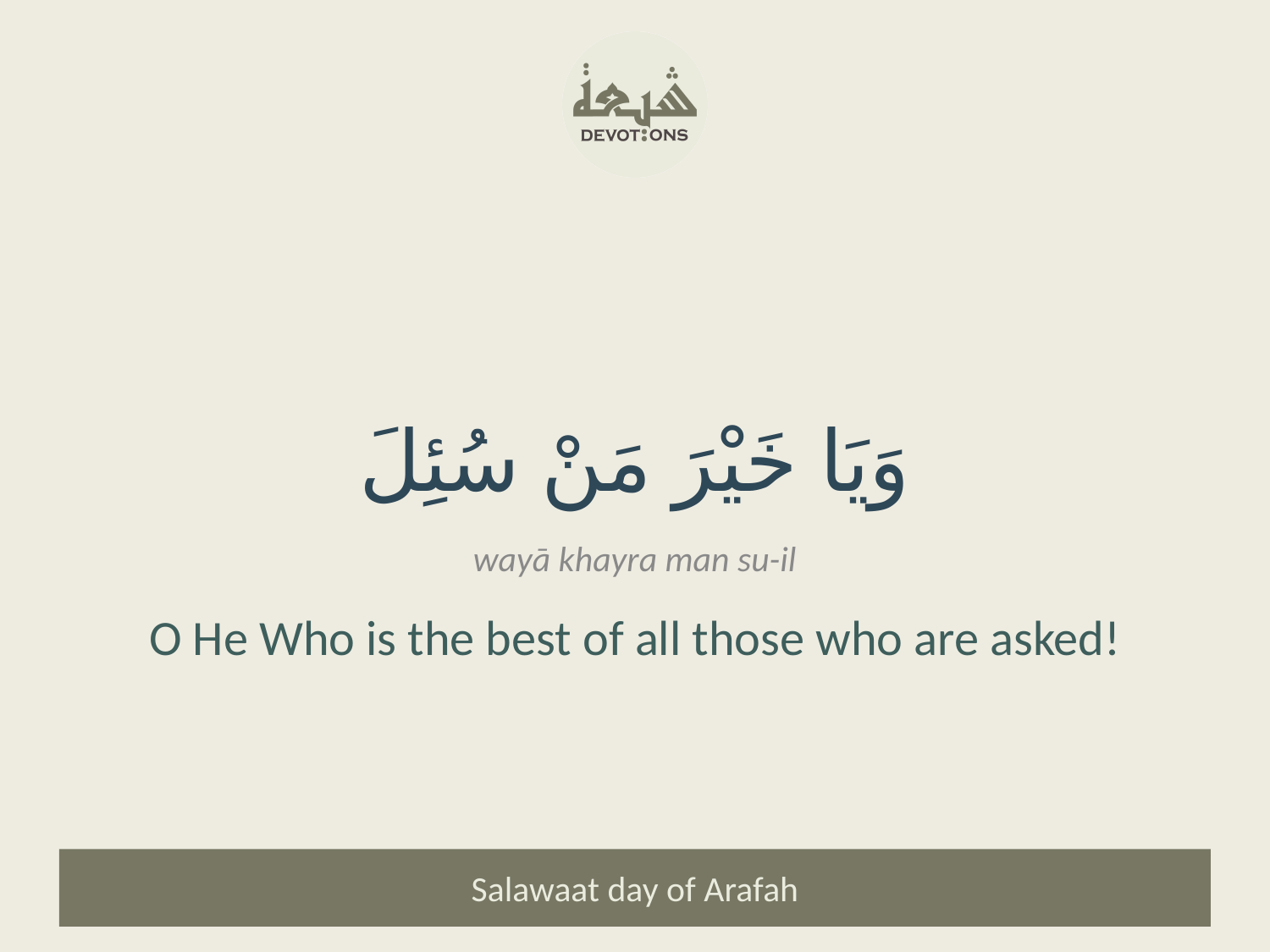

وَيَا خَيْرَ مَنْ سُئِلَ
wayā khayra man su-il
O He Who is the best of all those who are asked!
Salawaat day of Arafah